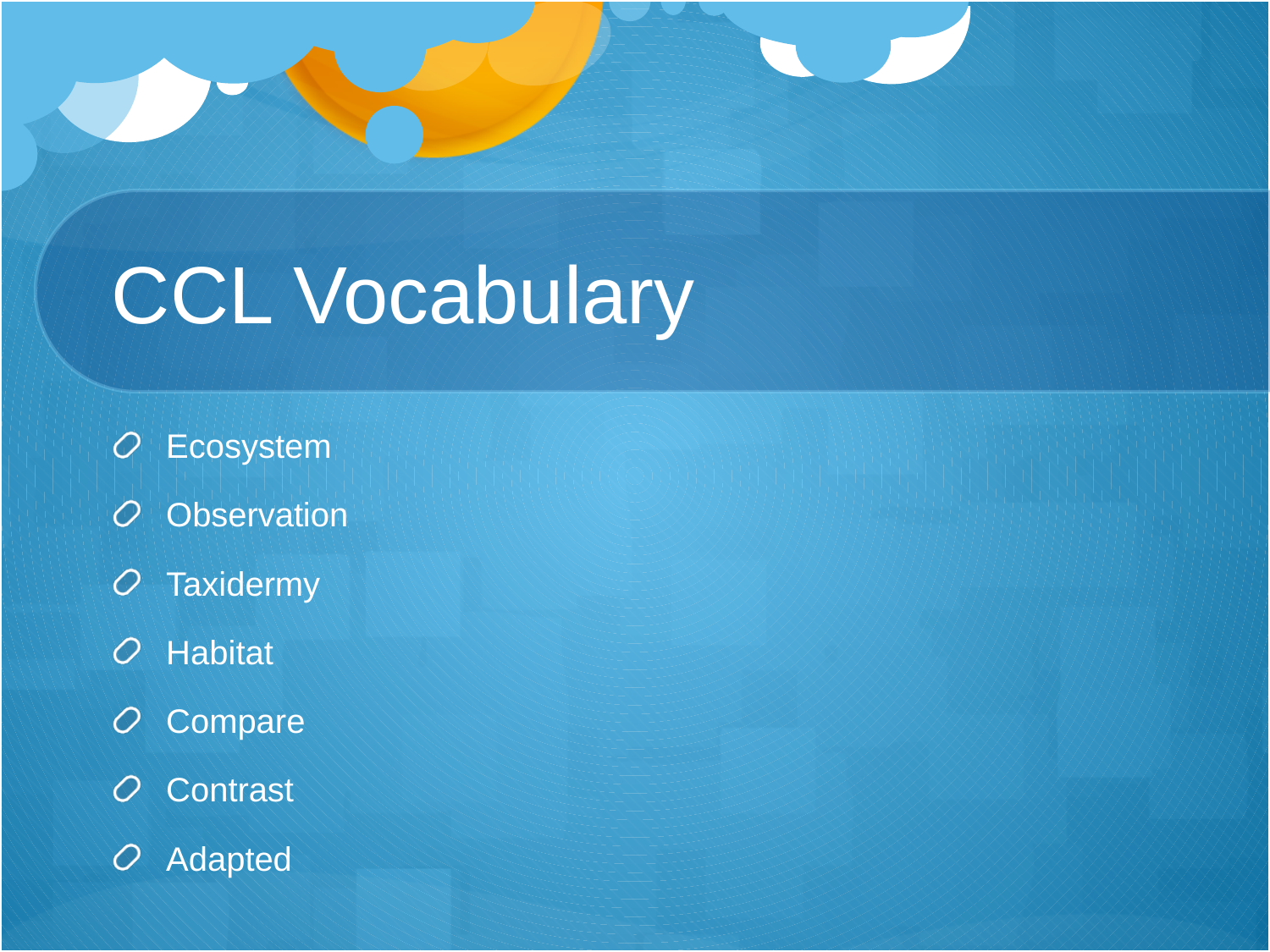

# CCL Vocabulary
Ecosystem
Observation
Taxidermy
Habitat
Compare
Contrast
Adapted